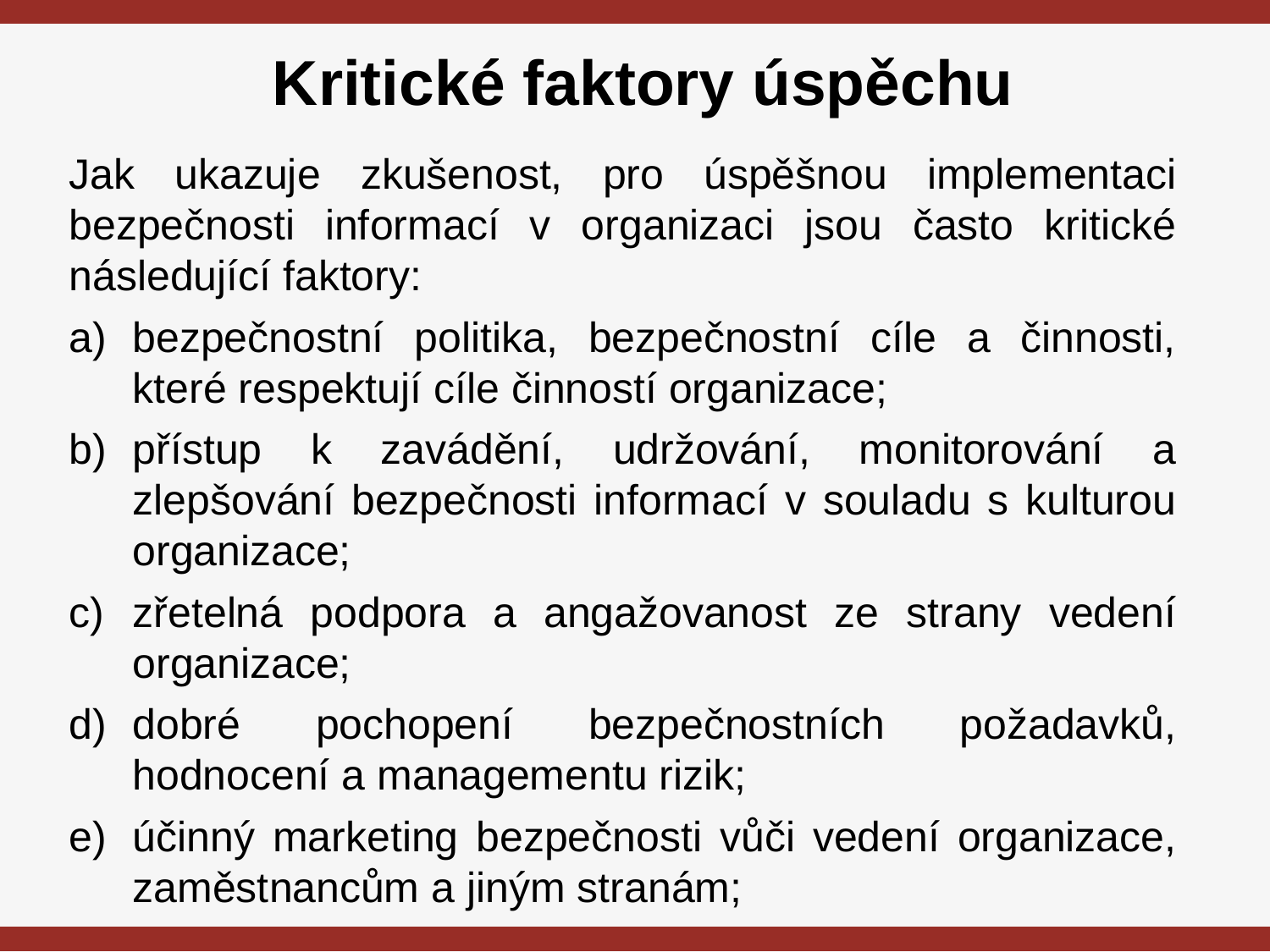

# Kritické faktory úspěchu
Jak ukazuje zkušenost, pro úspěšnou implementaci bezpečnosti informací v organizaci jsou často kritické následující faktory:
bezpečnostní politika, bezpečnostní cíle a činnosti, které respektují cíle činností organizace;
přístup k zavádění, udržování, monitorování a zlepšování bezpečnosti informací v souladu s kulturou organizace;
zřetelná podpora a angažovanost ze strany vedení organizace;
dobré pochopení bezpečnostních požadavků, hodnocení a managementu rizik;
účinný marketing bezpečnosti vůči vedení organizace, zaměstnancům a jiným stranám;